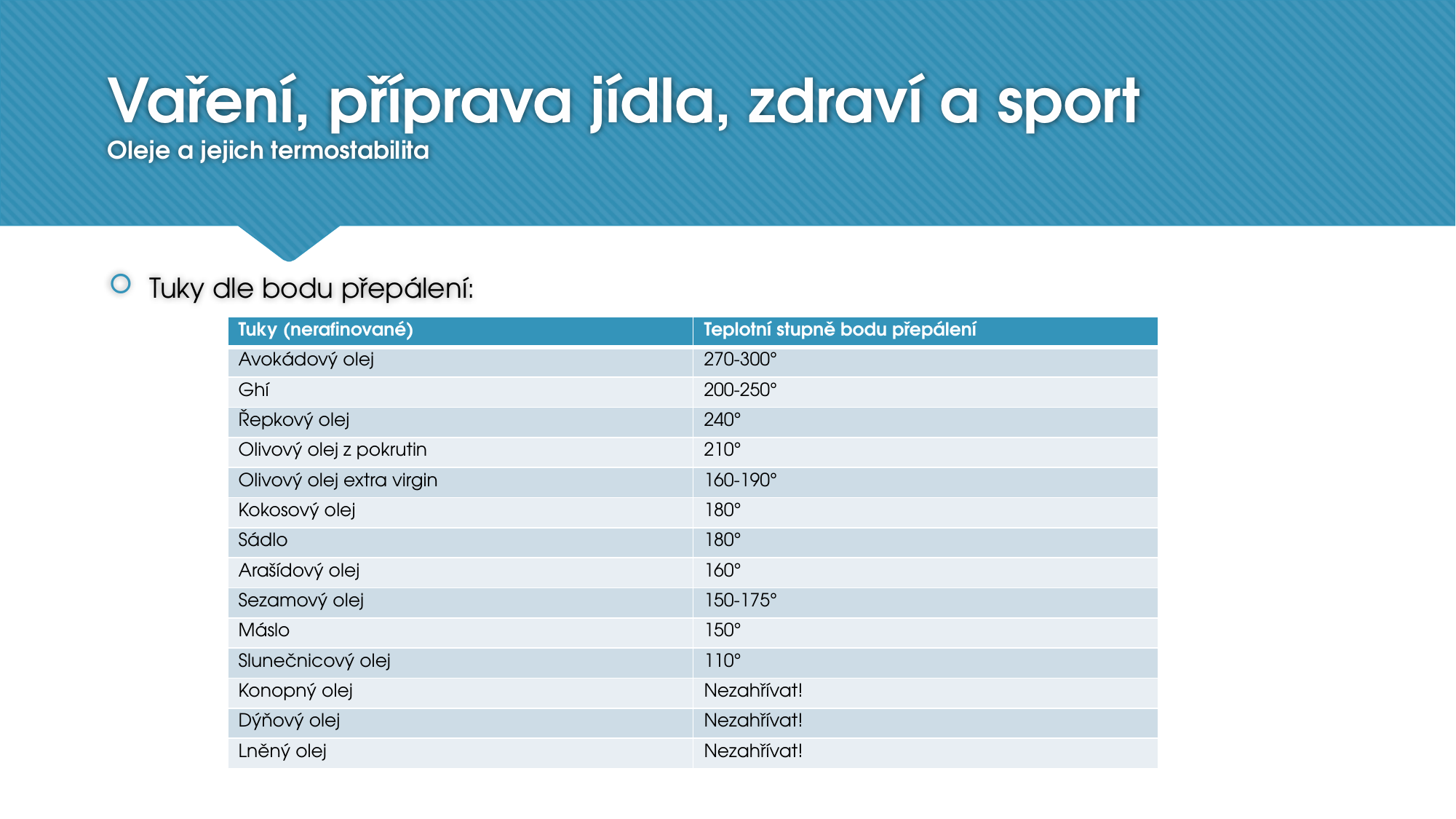

# Vaření, příprava jídla, zdraví a sport Oleje a jejich termostabilita
Tuky dle bodu přepálení:

| Tuky (nerafinované) | Teplotní stupně bodu přepálení |
| --- | --- |
| Avokádový olej | 270-300° |
| Ghí | 200-250° |
| Řepkový olej | 240° |
| Olivový olej z pokrutin | 210° |
| Olivový olej extra virgin | 160-190° |
| Kokosový olej | 180° |
| Sádlo | 180° |
| Arašídový olej | 160° |
| Sezamový olej | 150-175° |
| Máslo | 150° |
| Slunečnicový olej | 110° |
| Konopný olej | Nezahřívat! |
| Dýňový olej | Nezahřívat! |
| Lněný olej | Nezahřívat! |